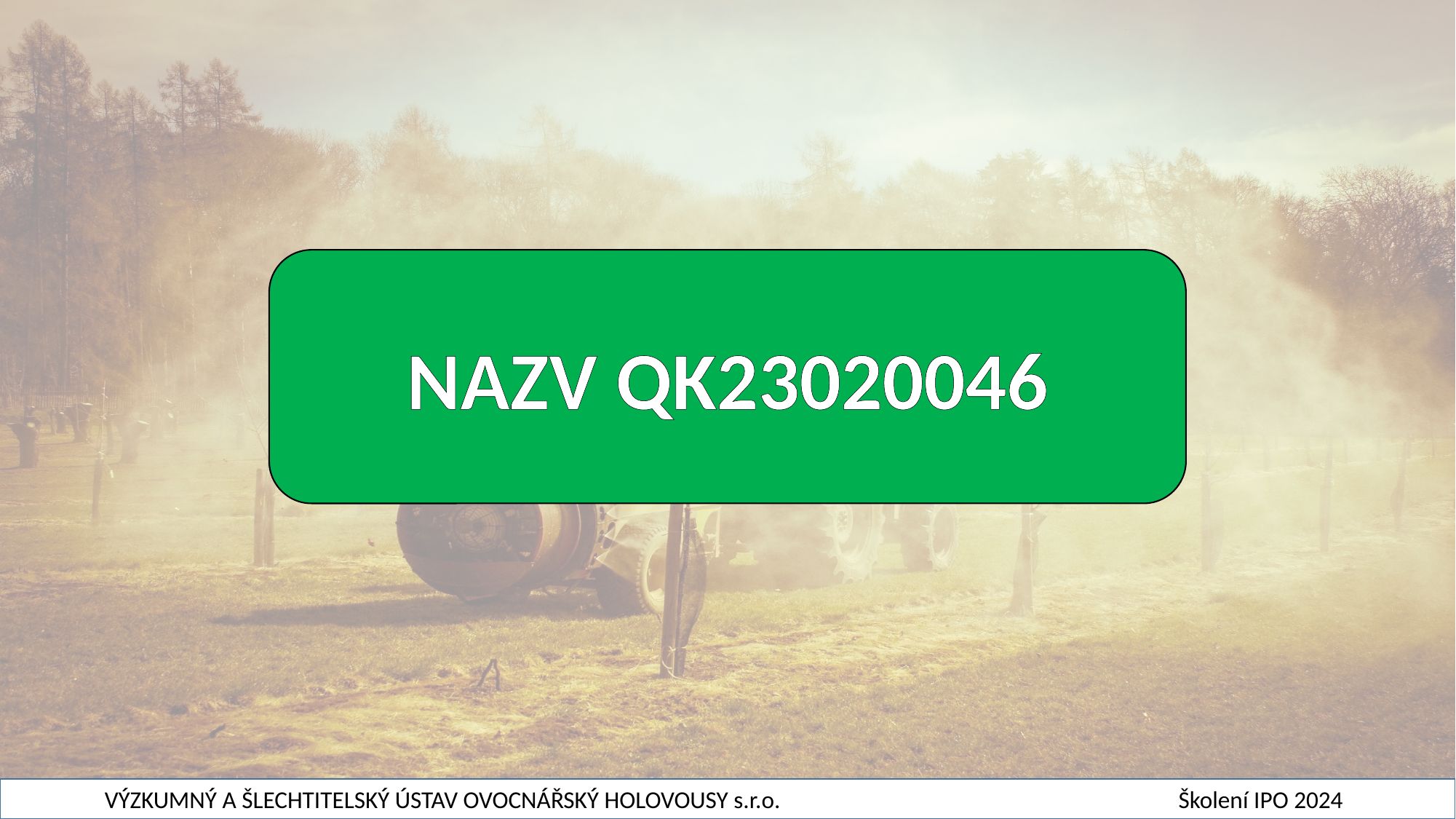

#

NAZV QK23020046
VÝZKUMNÝ A ŠLECHTITELSKÝ ÚSTAV OVOCNÁŘSKÝ HOLOVOUSY s.r.o.                                                                         Školení IPO 2024.